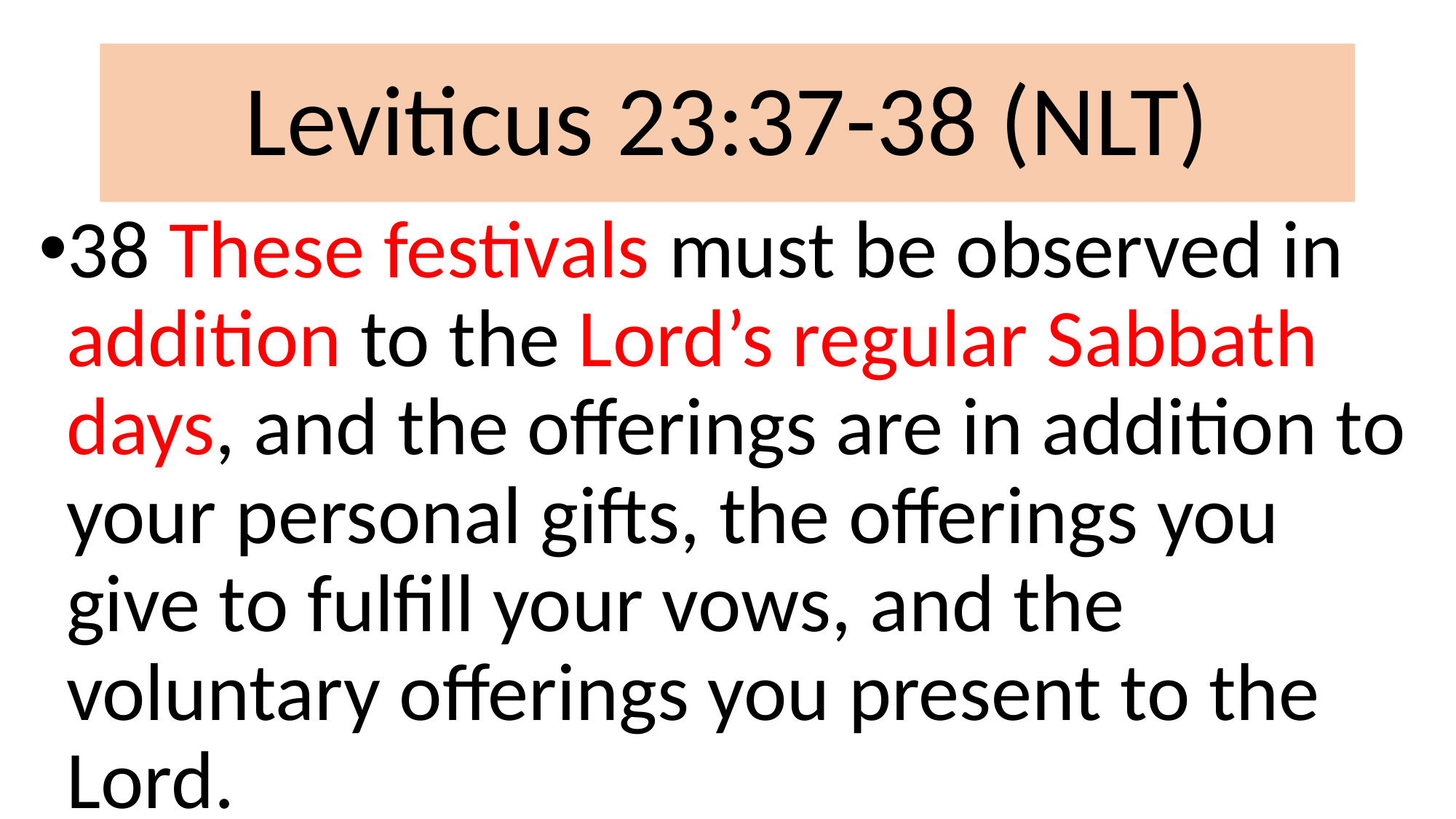

# Leviticus 23:37-38 (NLT)
38 These festivals must be observed in addition to the Lord’s regular Sabbath days, and the offerings are in addition to your personal gifts, the offerings you give to fulfill your vows, and the voluntary offerings you present to the Lord.